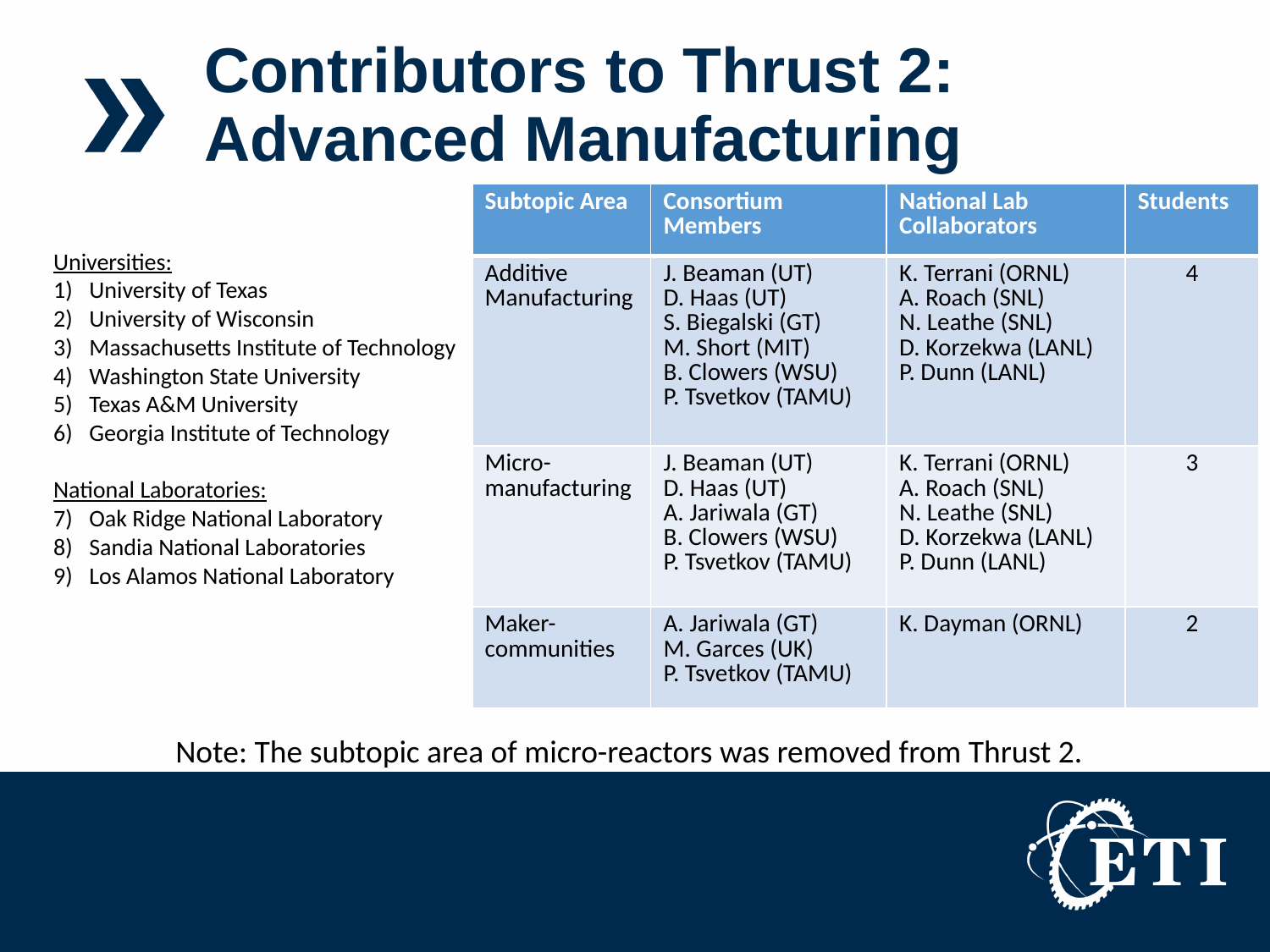

# Contributors to Thrust 2: Advanced Manufacturing
| Subtopic Area | Consortium Members | National Lab Collaborators | Students |
| --- | --- | --- | --- |
| Additive Manufacturing | J. Beaman (UT) D. Haas (UT) S. Biegalski (GT) M. Short (MIT) B. Clowers (WSU) P. Tsvetkov (TAMU) | K. Terrani (ORNL) A. Roach (SNL) N. Leathe (SNL) D. Korzekwa (LANL) P. Dunn (LANL) | 4 |
| Micro-manufacturing | J. Beaman (UT) D. Haas (UT) A. Jariwala (GT) B. Clowers (WSU) P. Tsvetkov (TAMU) | K. Terrani (ORNL) A. Roach (SNL) N. Leathe (SNL) D. Korzekwa (LANL) P. Dunn (LANL) | 3 |
| Maker-communities | A. Jariwala (GT) M. Garces (UK) P. Tsvetkov (TAMU) | K. Dayman (ORNL) | 2 |
Universities:
University of Texas
University of Wisconsin
Massachusetts Institute of Technology
Washington State University
Texas A&M University
Georgia Institute of Technology

National Laboratories:
Oak Ridge National Laboratory
Sandia National Laboratories
Los Alamos National Laboratory

Note: The subtopic area of micro-reactors was removed from Thrust 2.